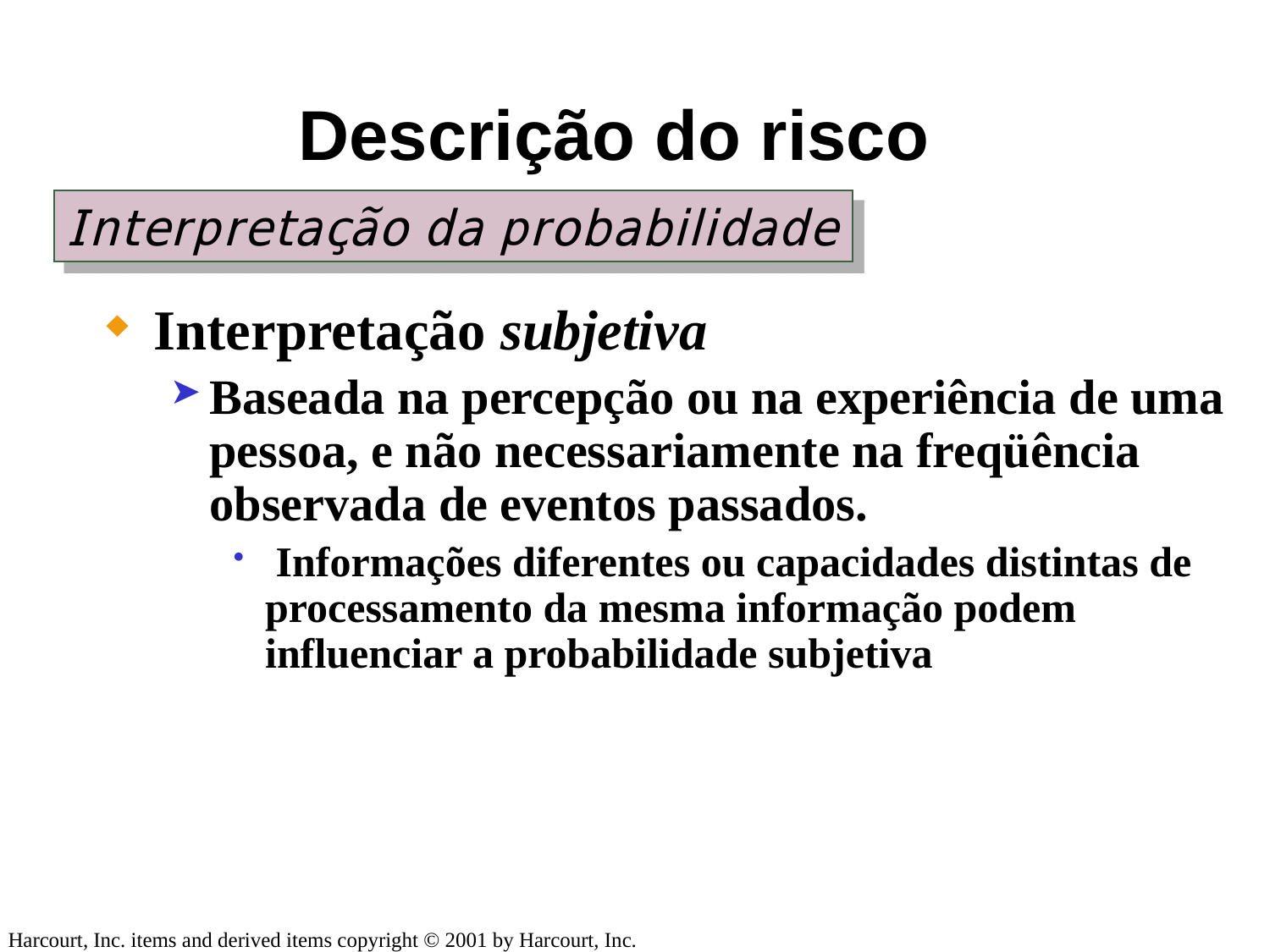

Capítulo 5 	©2006 by Pearson Education do Brasil
Slide 22
# Descrição do risco
Interpretação da probabilidade
Interpretação subjetiva
Baseada na percepção ou na experiência de uma pessoa, e não necessariamente na freqüência observada de eventos passados.
 Informações diferentes ou capacidades distintas de processamento da mesma informação podem influenciar a probabilidade subjetiva